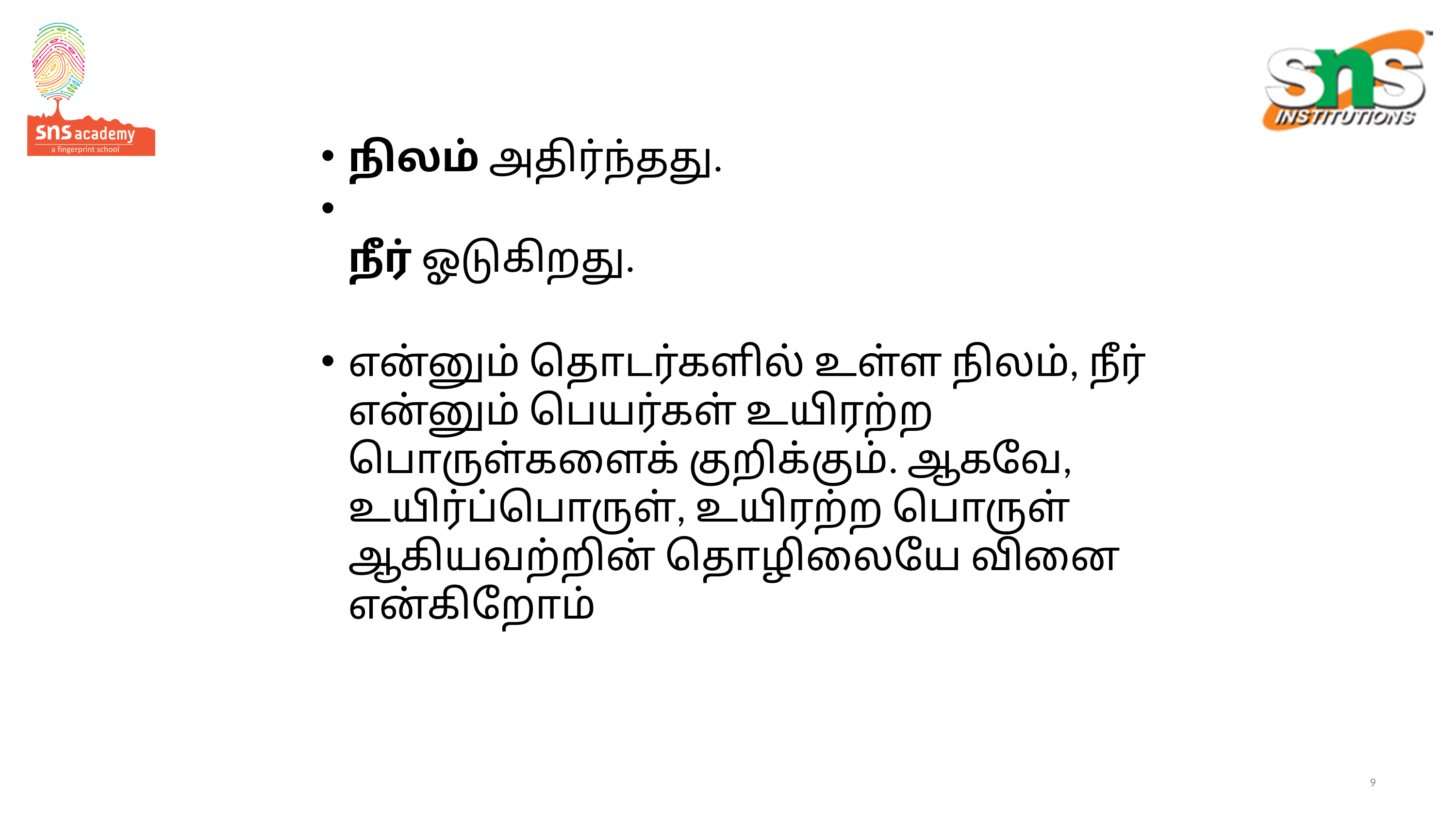

நிலம் அதிர்ந்தது.
நீர் ஓடுகிறது.

என்னும் தொடர்களில் உள்ள நிலம், நீர் என்னும் பெயர்கள் உயிரற்ற பொருள்களைக் குறிக்கும். ஆகவே, உயிர்ப்பொருள், உயிரற்ற பொருள் ஆகியவற்றின் தொழிலையே வினை என்கிறோம்
9